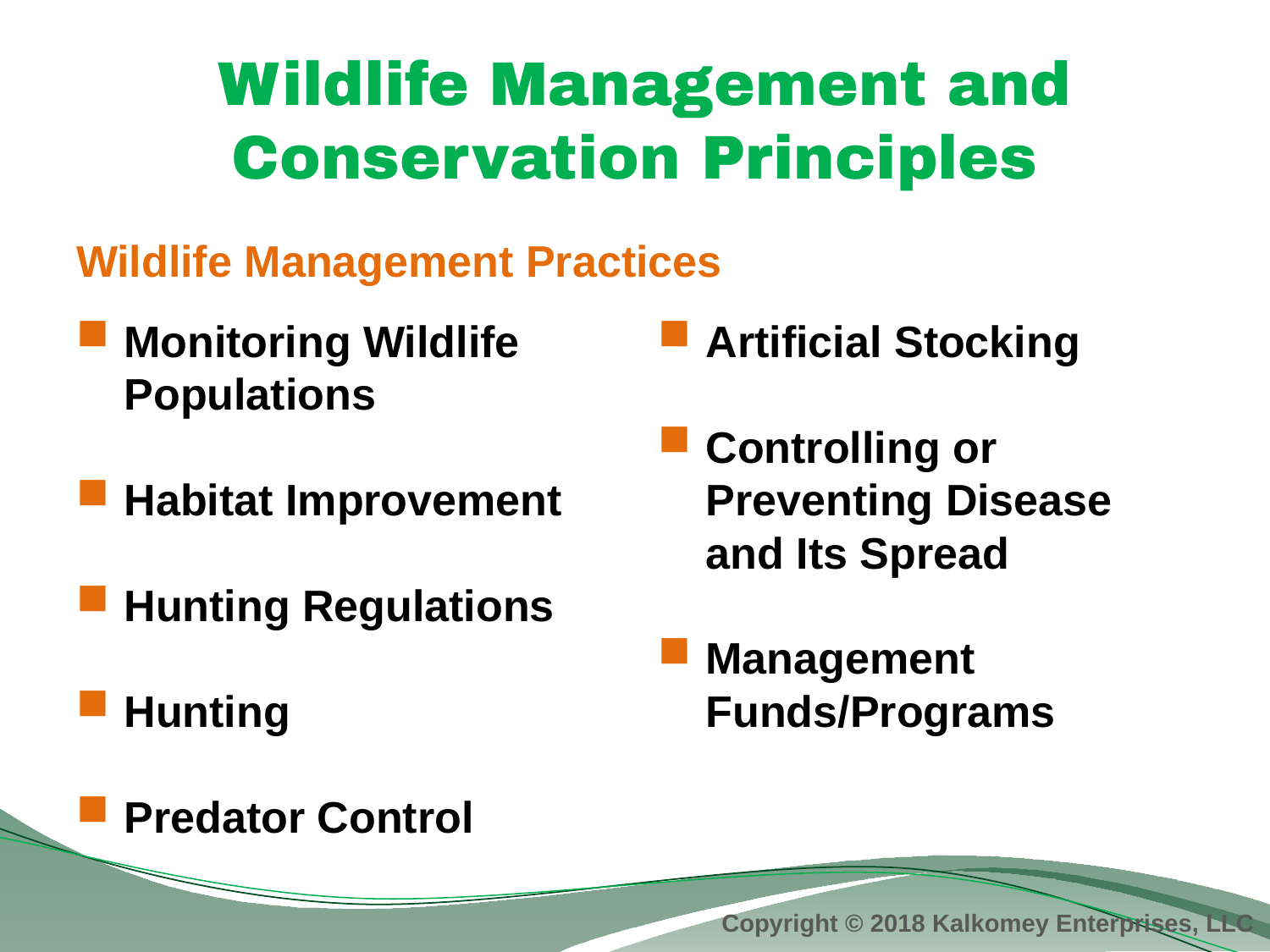

# Wildlife Management and Conservation Principles
Wildlife Management Practices
Monitoring Wildlife Populations
Habitat Improvement
Hunting Regulations
Hunting
Predator Control
Artificial Stocking
Controlling or Preventing Disease and Its Spread
Management Funds/Programs